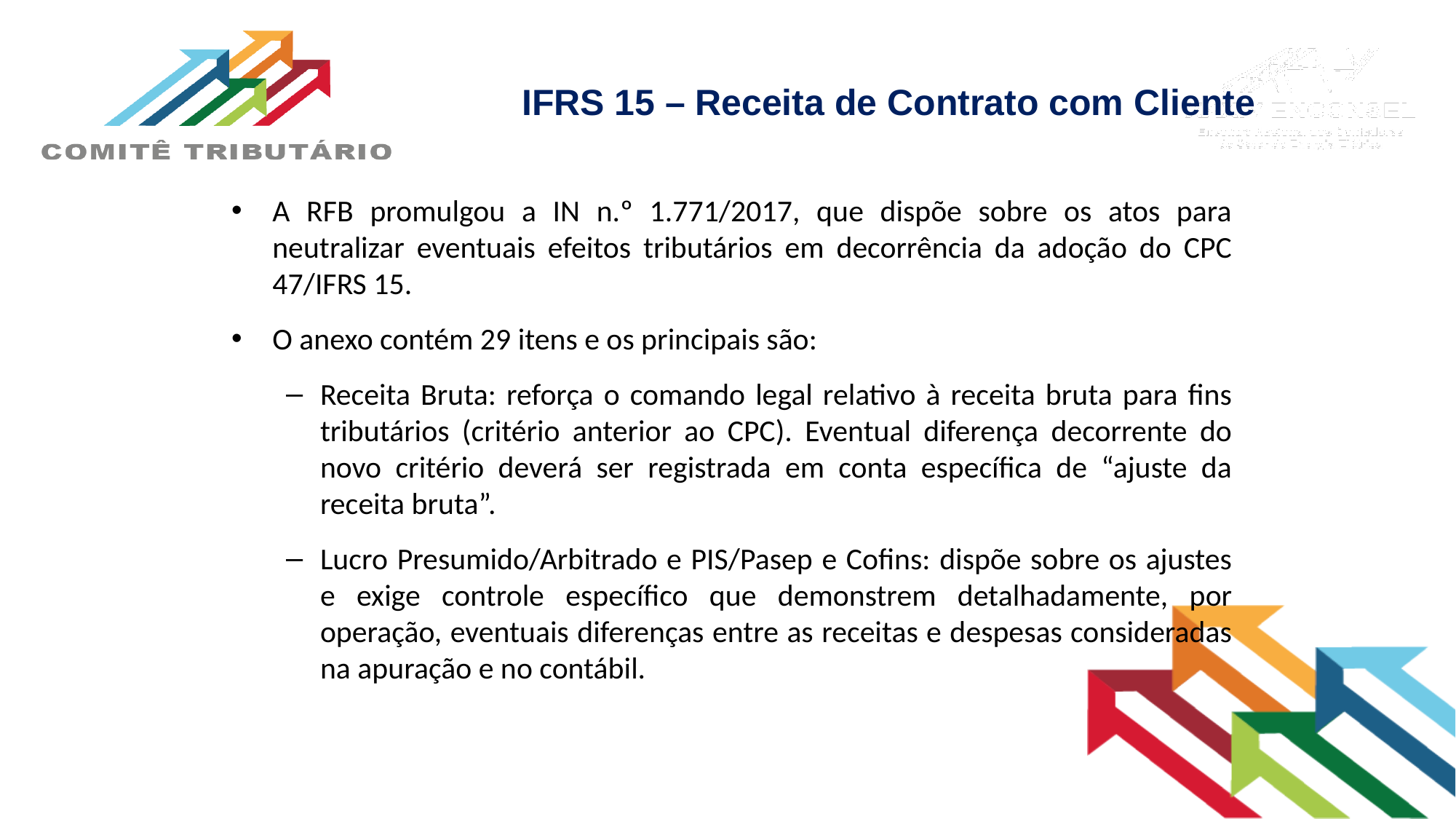

# IFRS 15 – Receita de Contrato com Cliente
A RFB promulgou a IN n.º 1.771/2017, que dispõe sobre os atos para neutralizar eventuais efeitos tributários em decorrência da adoção do CPC 47/IFRS 15.
O anexo contém 29 itens e os principais são:
Receita Bruta: reforça o comando legal relativo à receita bruta para fins tributários (critério anterior ao CPC). Eventual diferença decorrente do novo critério deverá ser registrada em conta específica de “ajuste da receita bruta”.
Lucro Presumido/Arbitrado e PIS/Pasep e Cofins: dispõe sobre os ajustes e exige controle específico que demonstrem detalhadamente, por operação, eventuais diferenças entre as receitas e despesas consideradas na apuração e no contábil.